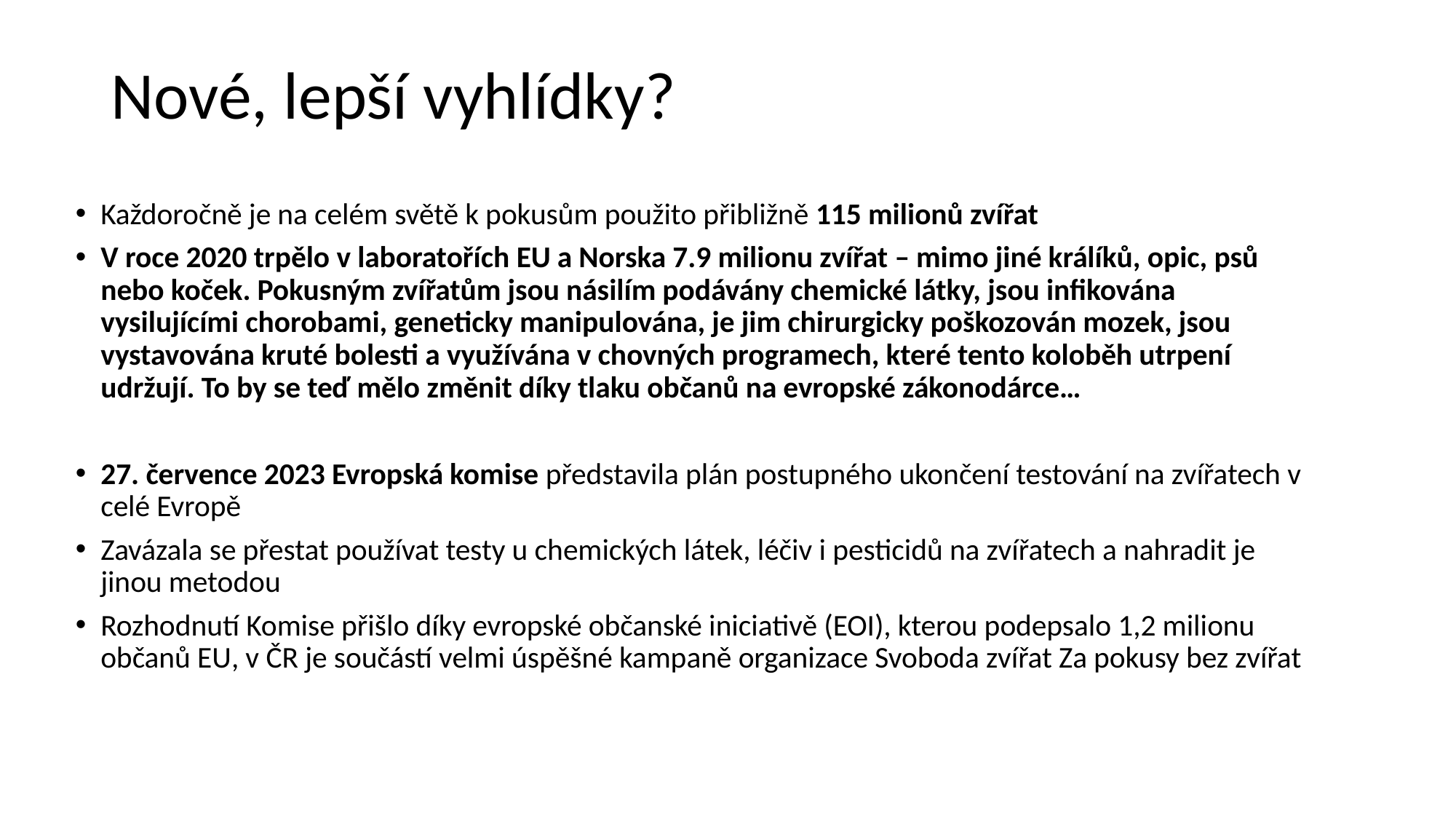

# Nové, lepší vyhlídky?
Každoročně je na celém světě k pokusům použito přibližně 115 milionů zvířat
V roce 2020 trpělo v laboratořích EU a Norska 7.9 milionu zvířat – mimo jiné králíků, opic, psů nebo koček. Pokusným zvířatům jsou násilím podávány chemické látky, jsou infikována vysilujícími chorobami, geneticky manipulována, je jim chirurgicky poškozován mozek, jsou vystavována kruté bolesti a využívána v chovných programech, které tento koloběh utrpení udržují. To by se teď mělo změnit díky tlaku občanů na evropské zákonodárce…

27. července 2023 Evropská komise představila plán postupného ukončení testování na zvířatech v celé Evropě
Zavázala se přestat používat testy u chemických látek, léčiv i pesticidů na zvířatech a nahradit je jinou metodou
Rozhodnutí Komise přišlo díky evropské občanské iniciativě (EOI), kterou podepsalo 1,2 milionu občanů EU, v ČR je součástí velmi úspěšné kampaně organizace Svoboda zvířat Za pokusy bez zvířat